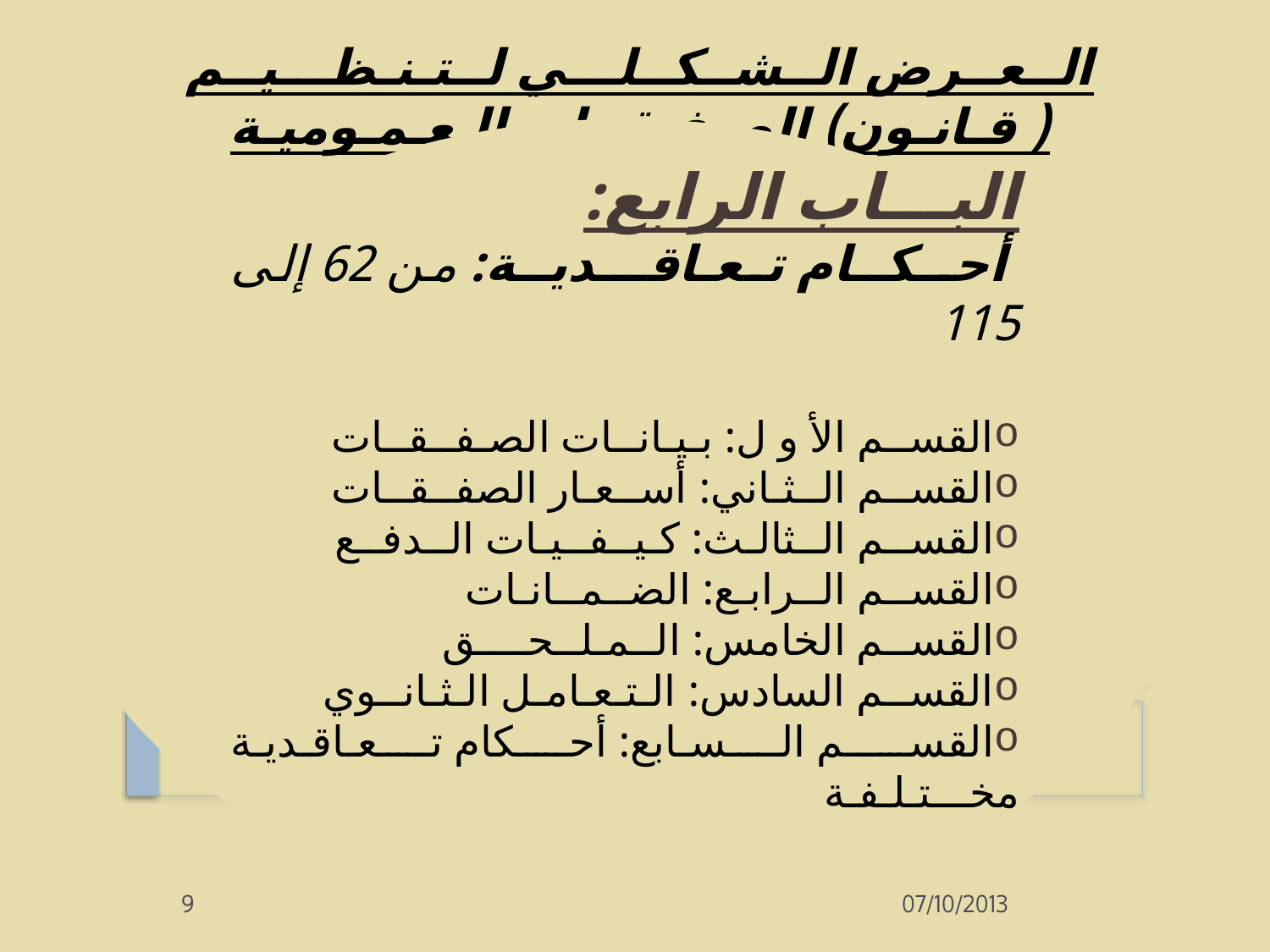

الــعــرض الــشــكــلـــي لــتـنـظـــيــم ( قـانـون) الصـفـقــات الـعـمـوميـة
البـــاب الرابع:
 أحــكــام تـعـاقـــديــة: من ­62 إلى 115

القســم الأ و ل: بـيـانــات الصـفــقــات
القســم الــثـاني: أســعـار الصفــقــات
القســم الــثالـث: كـيــفــيـات الــدفــع
القســم الــرابـع: الضــمــانـات
القســم الخامس: الــمـلــحــــق
القســم السادس: الـتـعـامـل الـثـانــوي
القســم الـسـابع: أحـكام تـعـاقـديـة مخـــتـلـفـة

9

07/10/2013